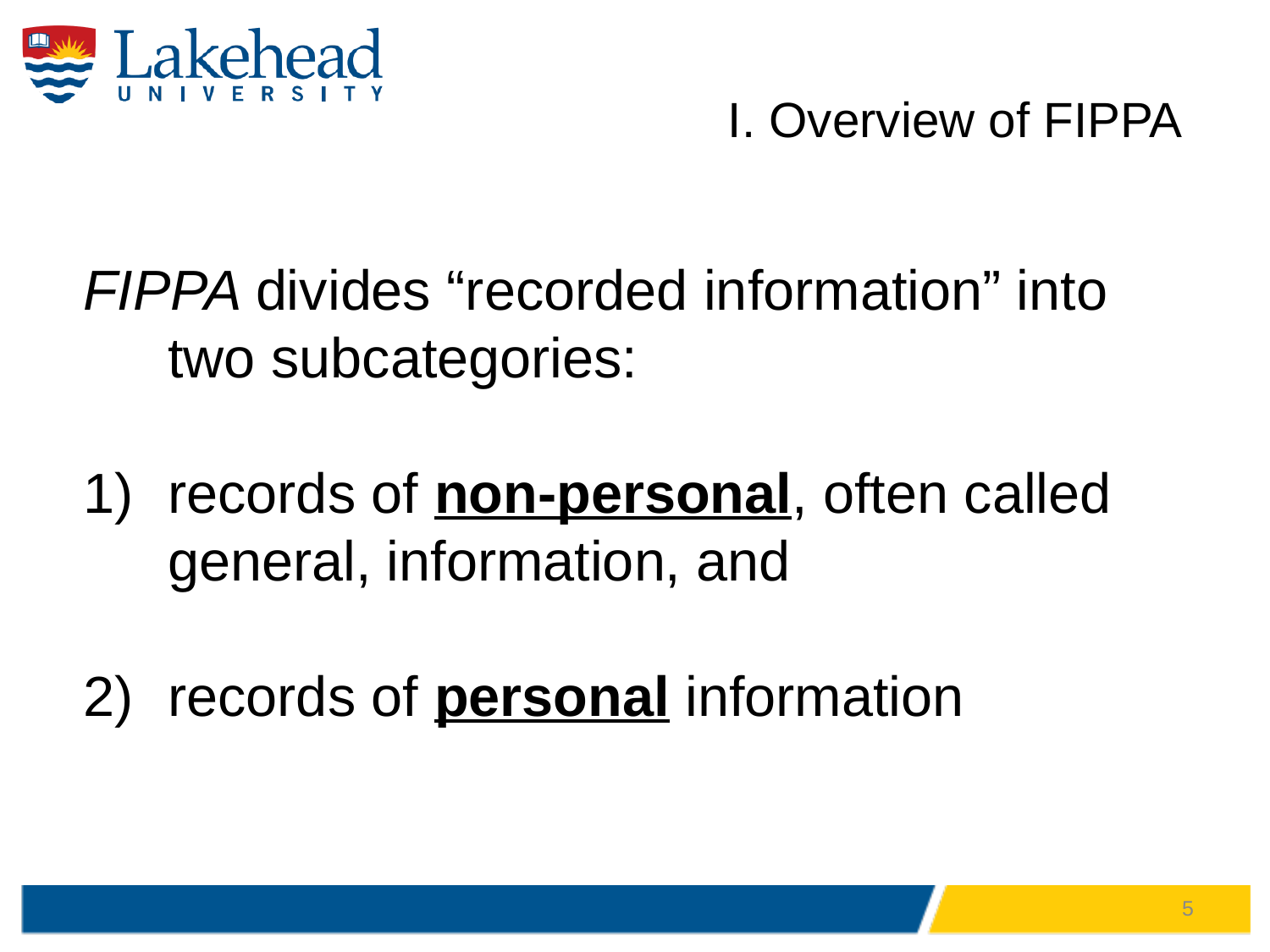

# I. Overview of FIPPA

FIPPA divides “recorded information” into two subcategories:

records of non-personal, often called general, information, and

records of personal information

5